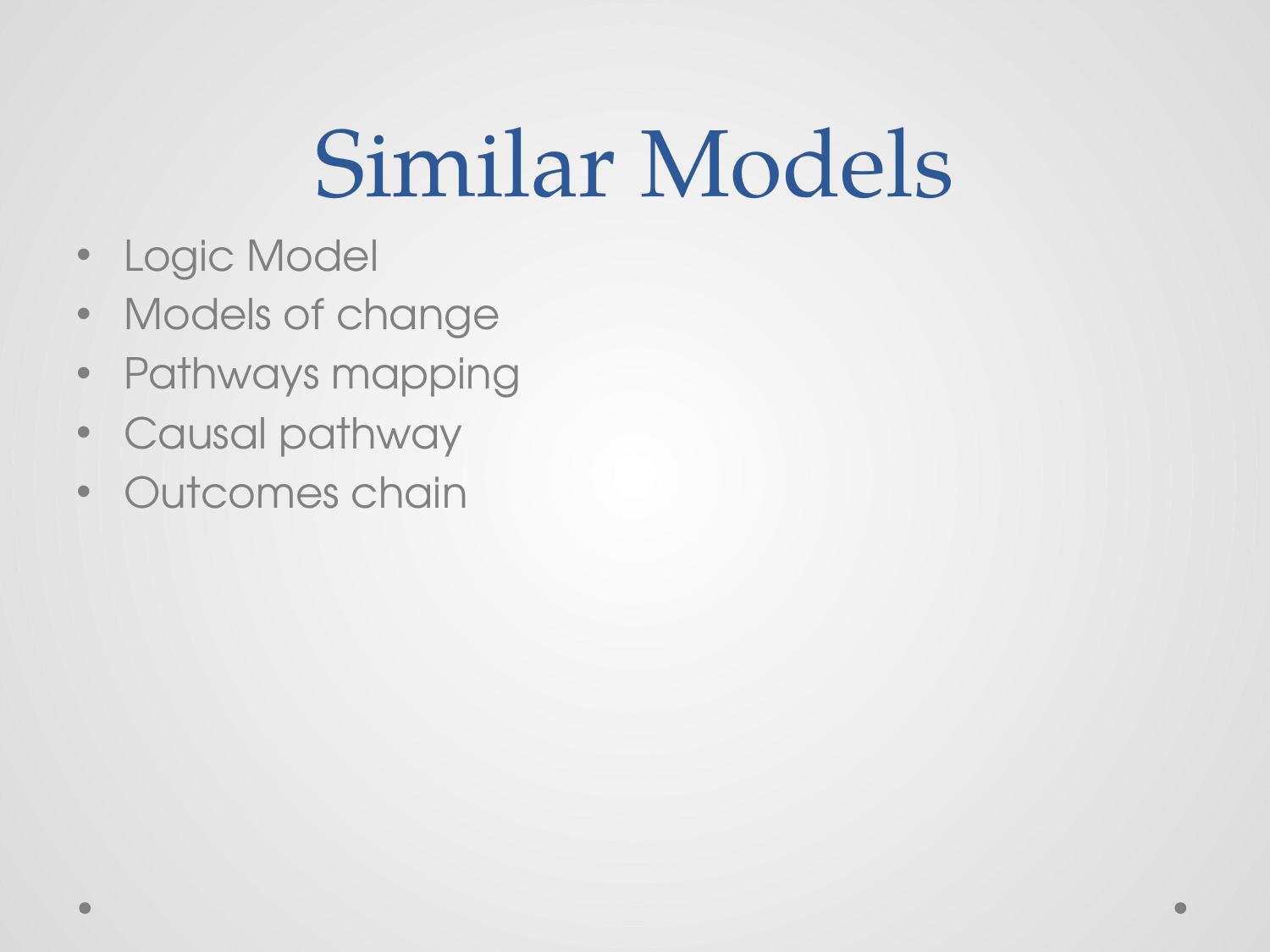

# Similar Models
Logic Model
Models of change
Pathways mapping
Causal pathway
Outcomes chain